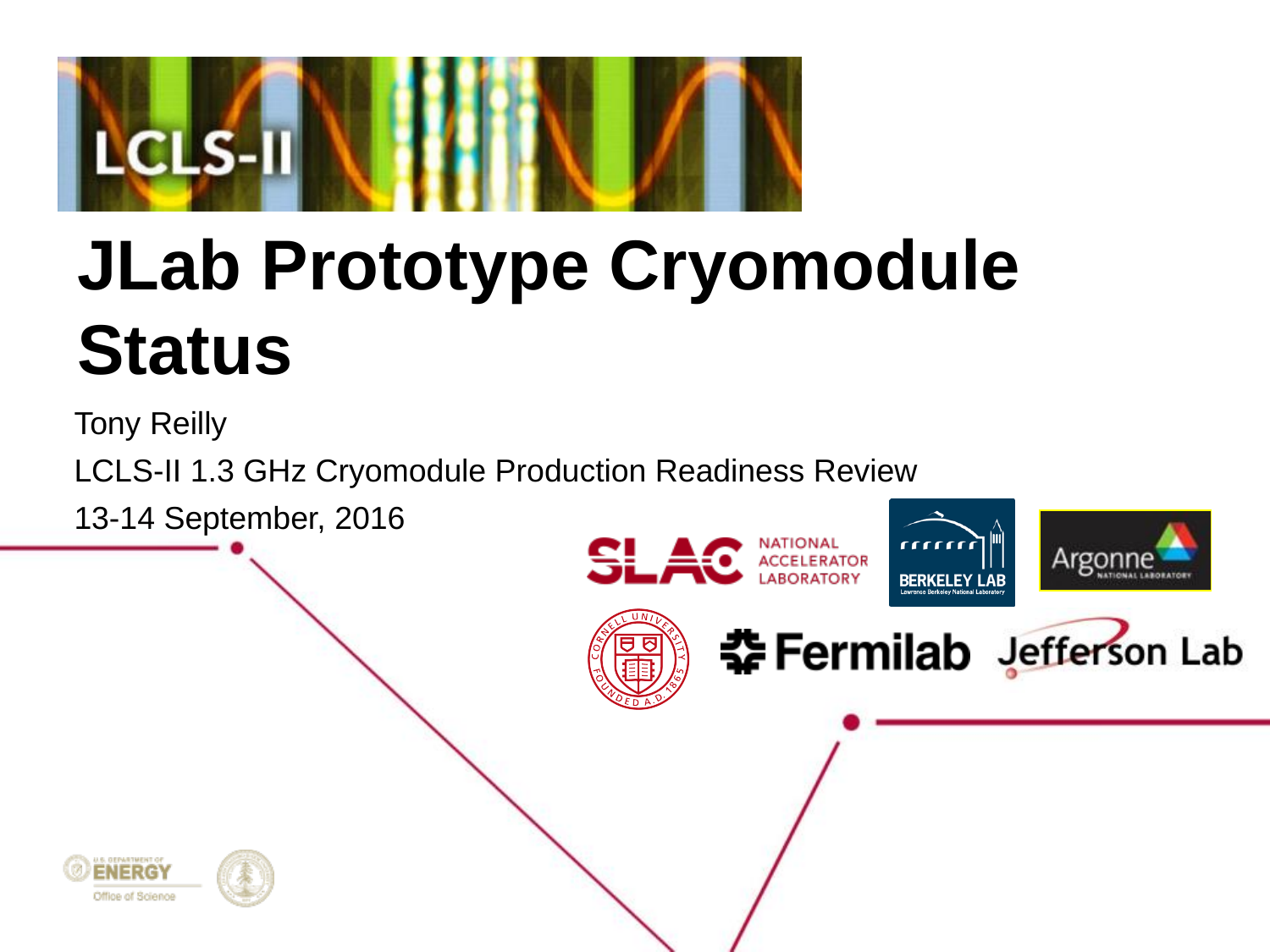

# JLab Prototype Cryomodule Status
Tony Reilly
LCLS-II 1.3 GHz Cryomodule Production Readiness Review
13-14 September, 2016